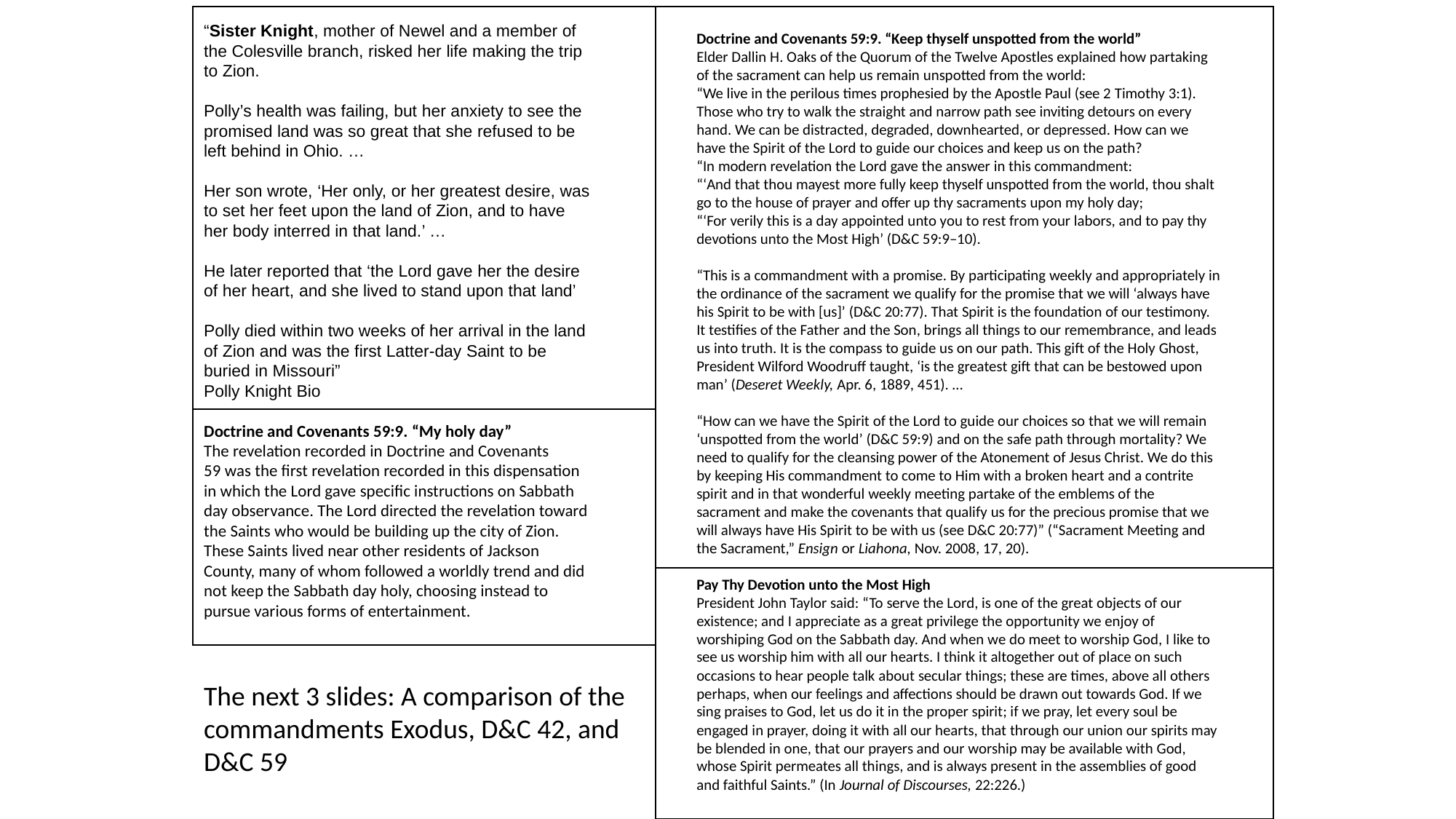

“Sister Knight, mother of Newel and a member of the Colesville branch, risked her life making the trip to Zion.

Polly’s health was failing, but her anxiety to see the promised land was so great that she refused to be left behind in Ohio. …

Her son wrote, ‘Her only, or her greatest desire, was to set her feet upon the land of Zion, and to have her body interred in that land.’ …

He later reported that ‘the Lord gave her the desire of her heart, and she lived to stand upon that land’

Polly died within two weeks of her arrival in the land of Zion and was the first Latter-day Saint to be buried in Missouri”
Polly Knight Bio

Doctrine and Covenants 59:9. “My holy day”
The revelation recorded in Doctrine and Covenants 59 was the first revelation recorded in this dispensation in which the Lord gave specific instructions on Sabbath day observance. The Lord directed the revelation toward the Saints who would be building up the city of Zion. These Saints lived near other residents of Jackson County, many of whom followed a worldly trend and did not keep the Sabbath day holy, choosing instead to pursue various forms of entertainment.

Doctrine and Covenants 59:9. “Keep thyself unspotted from the world”
Elder Dallin H. Oaks of the Quorum of the Twelve Apostles explained how partaking of the sacrament can help us remain unspotted from the world:
“We live in the perilous times prophesied by the Apostle Paul (see 2 Timothy 3:1). Those who try to walk the straight and narrow path see inviting detours on every hand. We can be distracted, degraded, downhearted, or depressed. How can we have the Spirit of the Lord to guide our choices and keep us on the path?
“In modern revelation the Lord gave the answer in this commandment:
“‘And that thou mayest more fully keep thyself unspotted from the world, thou shalt go to the house of prayer and offer up thy sacraments upon my holy day;
“‘For verily this is a day appointed unto you to rest from your labors, and to pay thy devotions unto the Most High’ (D&C 59:9–10).

“This is a commandment with a promise. By participating weekly and appropriately in the ordinance of the sacrament we qualify for the promise that we will ‘always have his Spirit to be with [us]’ (D&C 20:77). That Spirit is the foundation of our testimony. It testifies of the Father and the Son, brings all things to our remembrance, and leads us into truth. It is the compass to guide us on our path. This gift of the Holy Ghost, President Wilford Woodruff taught, ‘is the greatest gift that can be bestowed upon man’ (Deseret Weekly, Apr. 6, 1889, 451). …

“How can we have the Spirit of the Lord to guide our choices so that we will remain ‘unspotted from the world’ (D&C 59:9) and on the safe path through mortality? We need to qualify for the cleansing power of the Atonement of Jesus Christ. We do this by keeping His commandment to come to Him with a broken heart and a contrite spirit and in that wonderful weekly meeting partake of the emblems of the sacrament and make the covenants that qualify us for the precious promise that we will always have His Spirit to be with us (see D&C 20:77)” (“Sacrament Meeting and the Sacrament,” Ensign or Liahona, Nov. 2008, 17, 20).

Pay Thy Devotion unto the Most High
President John Taylor said: “To serve the Lord, is one of the great objects of our existence; and I appreciate as a great privilege the opportunity we enjoy of worshiping God on the Sabbath day. And when we do meet to worship God, I like to see us worship him with all our hearts. I think it altogether out of place on such occasions to hear people talk about secular things; these are times, above all others perhaps, when our feelings and affections should be drawn out towards God. If we sing praises to God, let us do it in the proper spirit; if we pray, let every soul be engaged in prayer, doing it with all our hearts, that through our union our spirits may be blended in one, that our prayers and our worship may be available with God, whose Spirit permeates all things, and is always present in the assemblies of good and faithful Saints.” (In Journal of Discourses, 22:226.)

The next 3 slides: A comparison of the commandments Exodus, D&C 42, and D&C 59